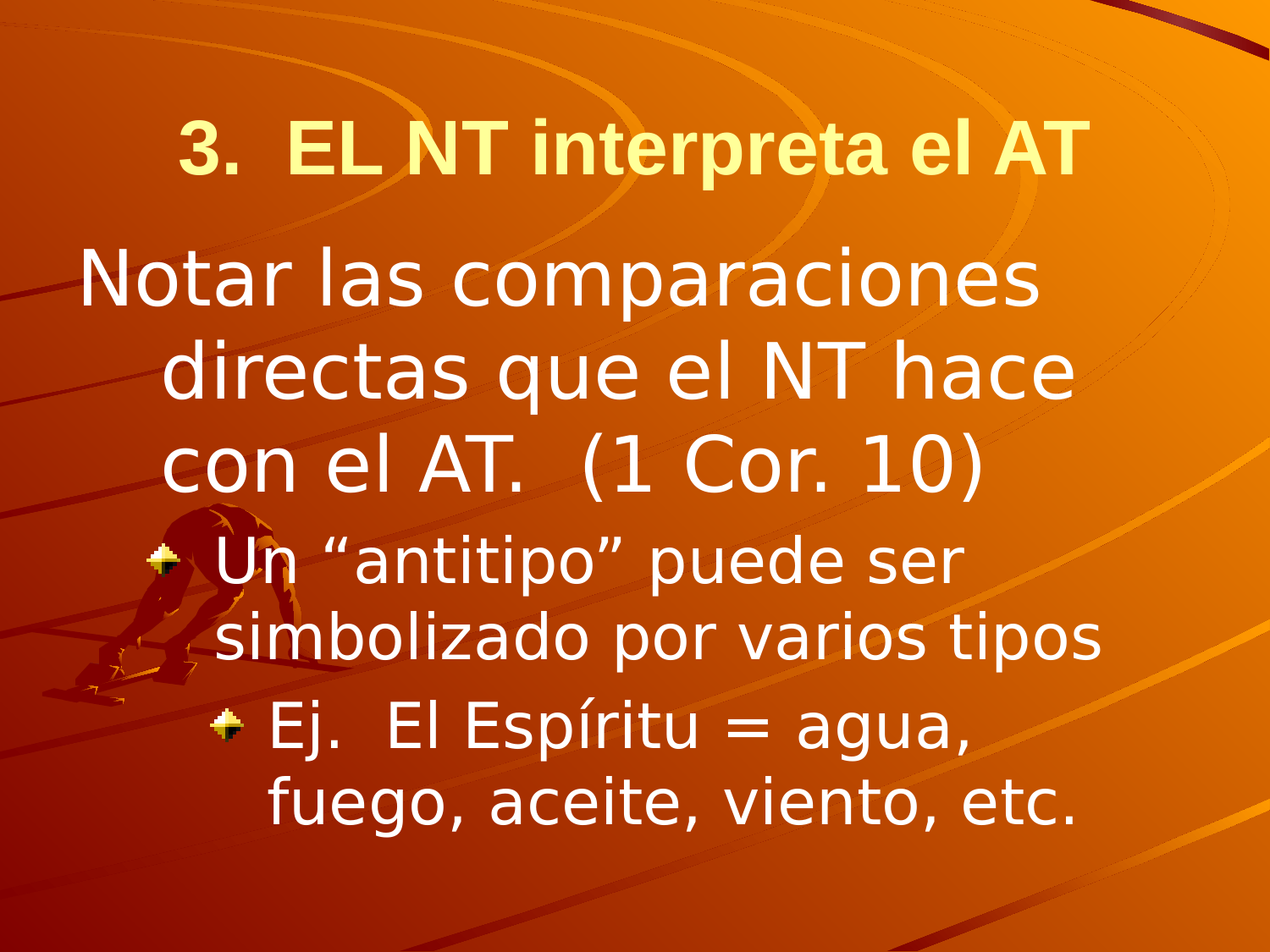

# 3.  EL NT interpreta el AT
Notar las comparaciones directas que el NT hace con el AT.  (1 Cor. 10)
Un “antitipo” puede ser simbolizado por varios tipos
Ej.  El Espíritu = agua, fuego, aceite, viento, etc.